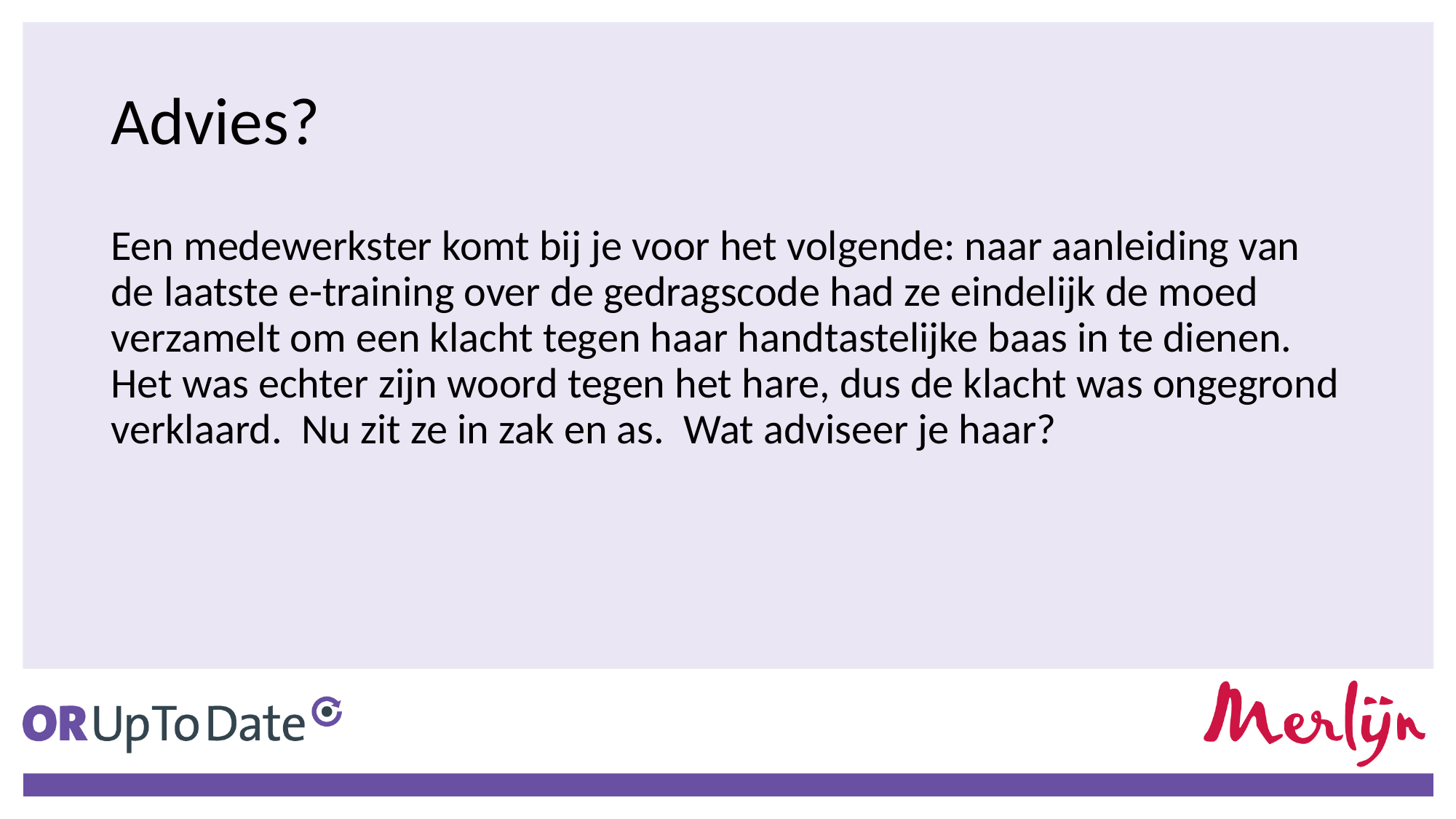

# Advies?
Een medewerkster komt bij je voor het volgende: naar aanleiding van de laatste e-training over de gedragscode had ze eindelijk de moed verzamelt om een klacht tegen haar handtastelijke baas in te dienen.  Het was echter zijn woord tegen het hare, dus de klacht was ongegrond verklaard.  Nu zit ze in zak en as.  Wat adviseer je haar?